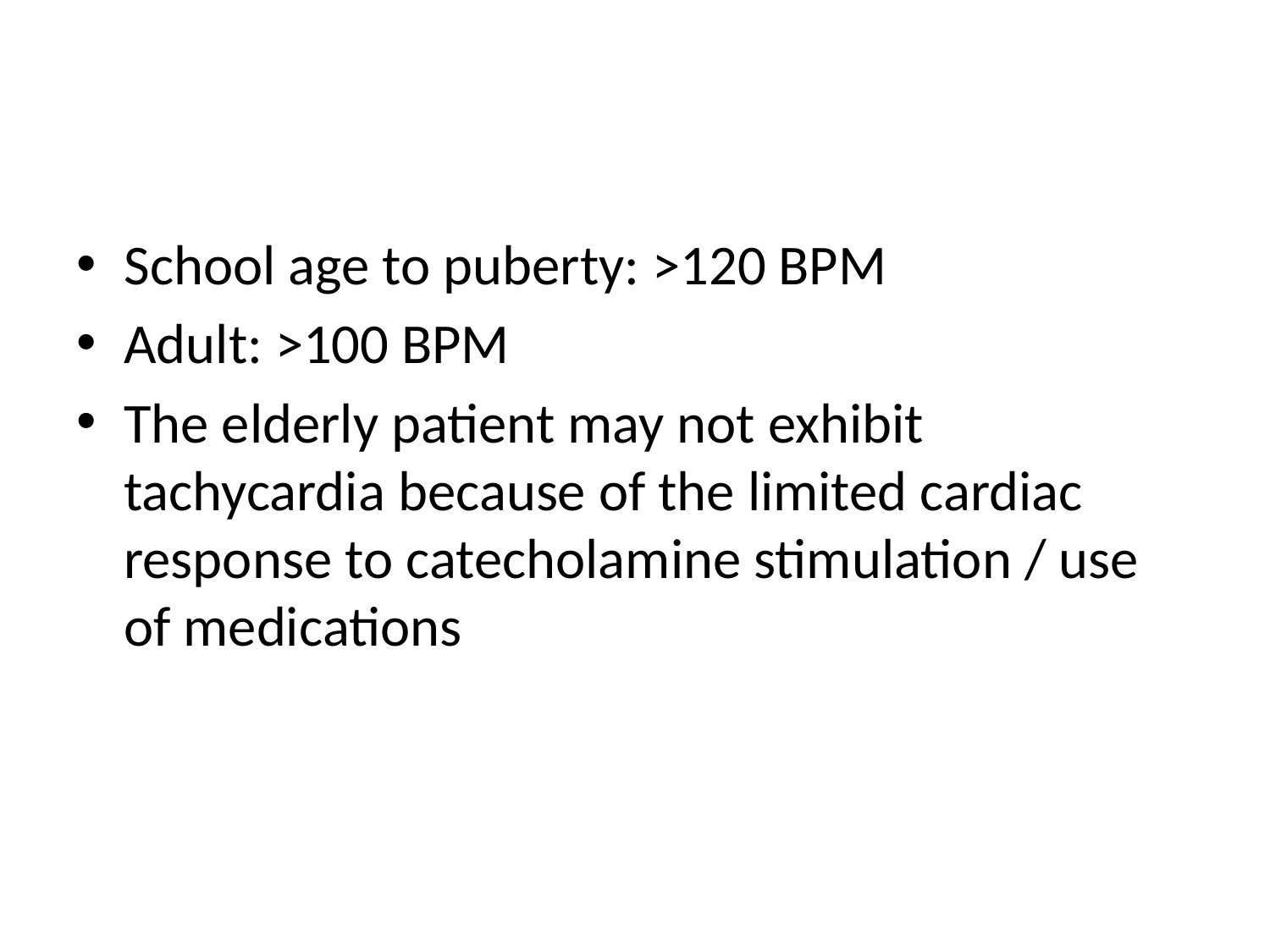

#
School age to puberty: >120 BPM
Adult: >100 BPM
The elderly patient may not exhibit tachycardia because of the limited cardiac response to catecholamine stimulation / use of medications